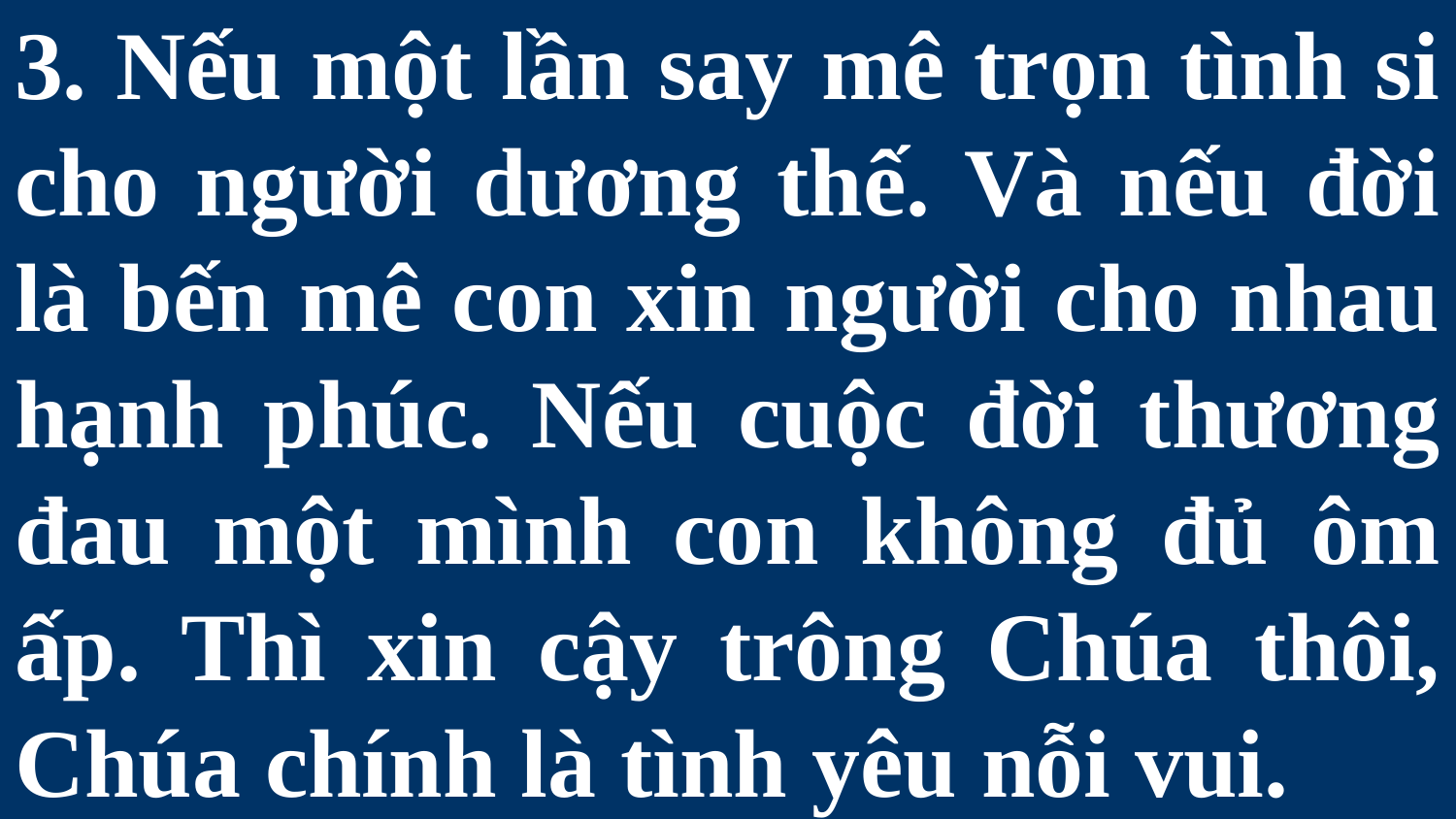

# 3. Nếu một lần say mê trọn tình si cho người dương thế. Và nếu đời là bến mê con xin người cho nhau hạnh phúc. Nếu cuộc đời thương đau một mình con không đủ ôm ấp. Thì xin cậy trông Chúa thôi, Chúa chính là tình yêu nỗi vui.